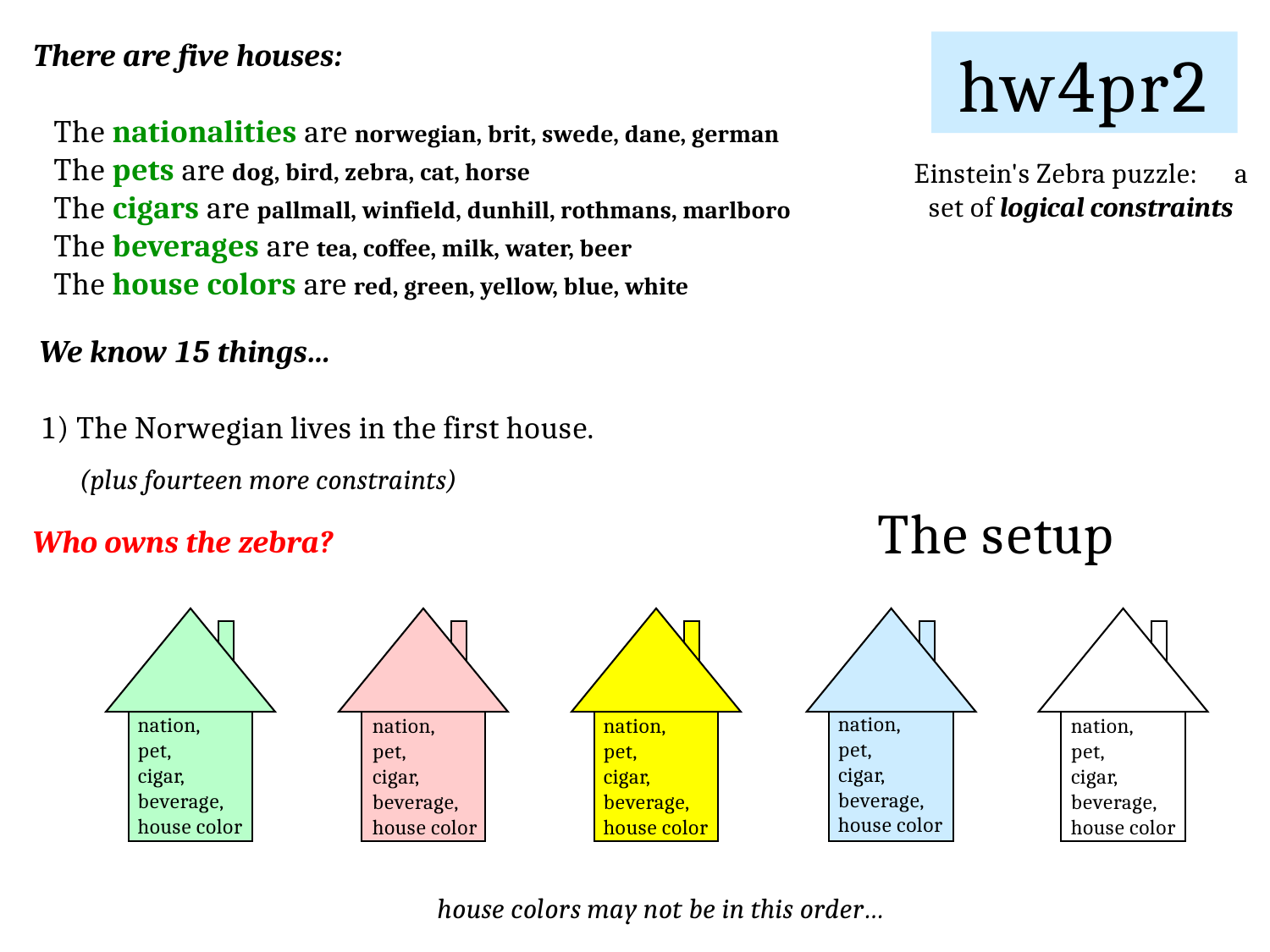

There are five houses:

   The nationalities are norwegian, brit, swede, dane, german
   The pets are dog, bird, zebra, cat, horse
   The cigars are pallmall, winfield, dunhill, rothmans, marlboro
   The beverages are tea, coffee, milk, water, beer
   The house colors are red, green, yellow, blue, white

 We know 15 things…

 1) The Norwegian lives in the first house.

Who owns the zebra?
hw4pr2
Einstein's Zebra puzzle:      a set of logical constraints
(plus fourteen more constraints)
The setup

nation,        pet,          cigar, beverage, house color
nation,        pet,          cigar, beverage, house color
nation,        pet,          cigar, beverage, house color
nation,        pet,          cigar, beverage, house color
nation,        pet,          cigar, beverage, house color
house colors may not be in this order…